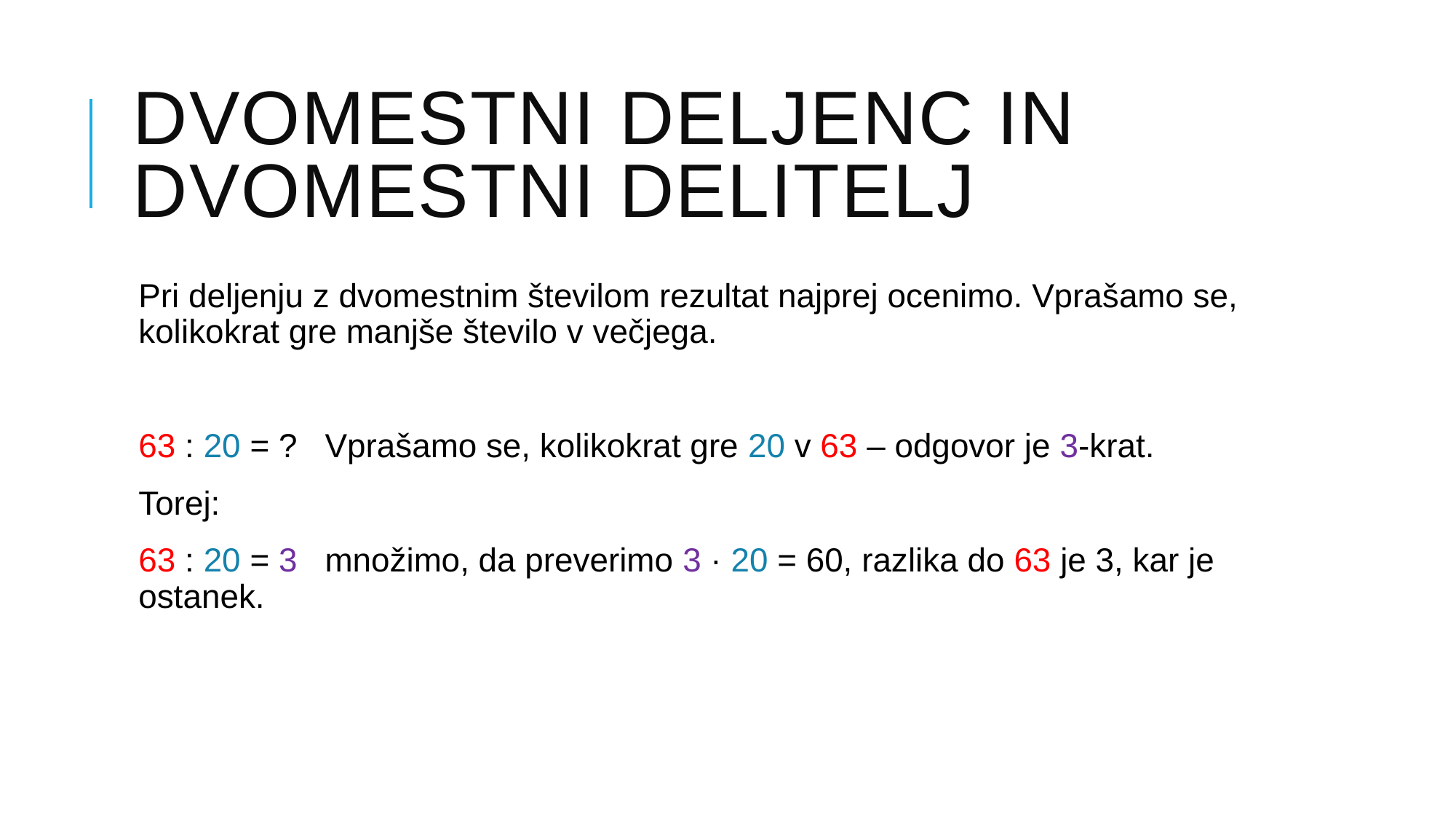

# Dvomestni deljenc in dvomestni delitelj
Pri deljenju z dvomestnim številom rezultat najprej ocenimo. Vprašamo se, kolikokrat gre manjše število v večjega.

63 : 20 = ?   Vprašamo se, kolikokrat gre 20 v 63 – odgovor je 3-krat.
Torej:
63 : 20 = 3   množimo, da preverimo 3 · 20 = 60, razlika do 63 je 3, kar je ostanek.